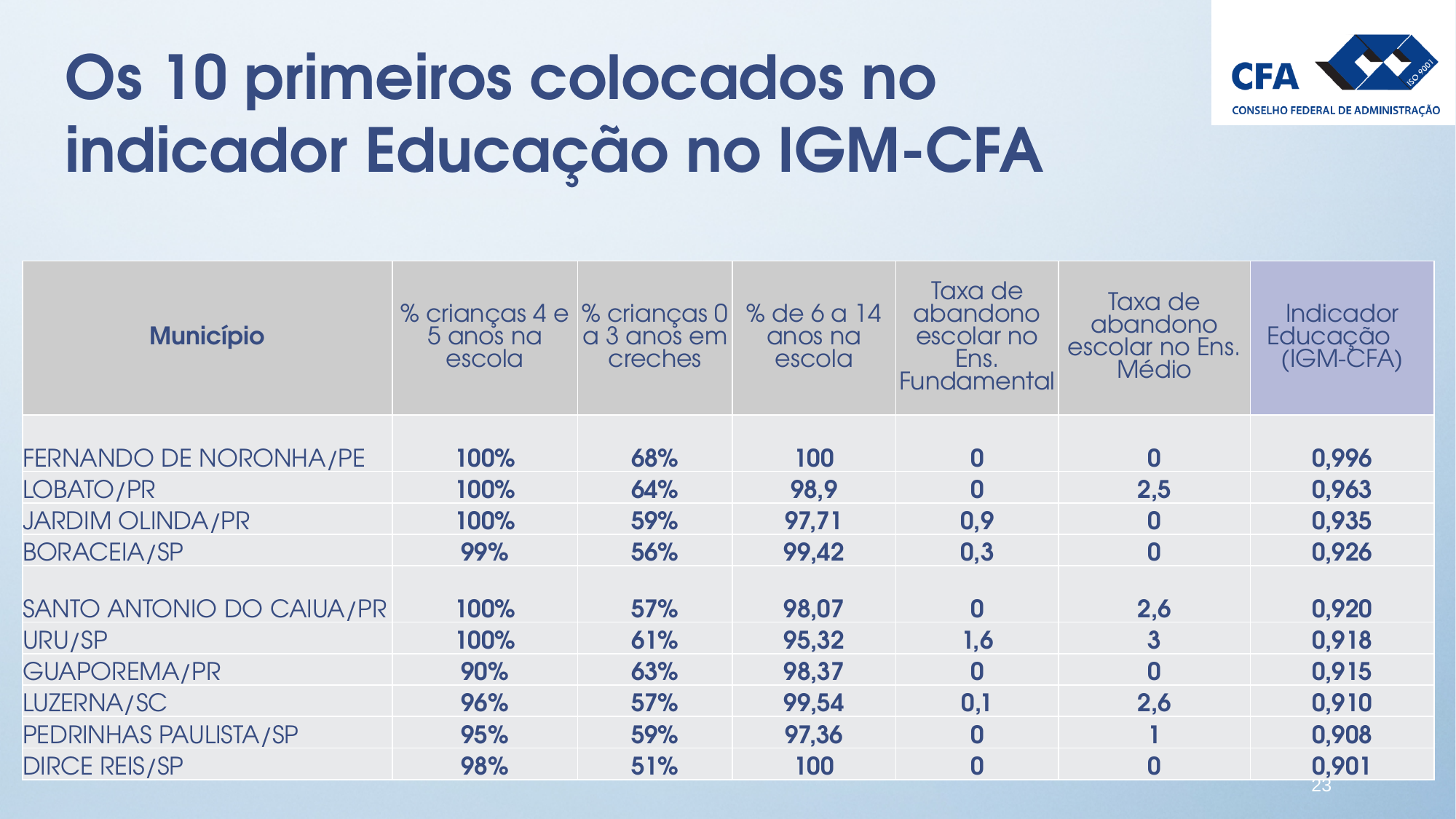

Os 10 primeiros colocados no indicador Educação no IGM-CFA
| Município | % crianças 4 e 5 anos na escola | % crianças 0 a 3 anos em creches | % de 6 a 14 anos na escola | Taxa de abandono escolar no Ens. Fundamental | Taxa de abandono escolar no Ens. Médio | Indicador Educação (IGM-CFA) |
| --- | --- | --- | --- | --- | --- | --- |
| FERNANDO DE NORONHA/PE | 100% | 68% | 100 | 0 | 0 | 0,996 |
| LOBATO/PR | 100% | 64% | 98,9 | 0 | 2,5 | 0,963 |
| JARDIM OLINDA/PR | 100% | 59% | 97,71 | 0,9 | 0 | 0,935 |
| BORACEIA/SP | 99% | 56% | 99,42 | 0,3 | 0 | 0,926 |
| SANTO ANTONIO DO CAIUA/PR | 100% | 57% | 98,07 | 0 | 2,6 | 0,920 |
| URU/SP | 100% | 61% | 95,32 | 1,6 | 3 | 0,918 |
| GUAPOREMA/PR | 90% | 63% | 98,37 | 0 | 0 | 0,915 |
| LUZERNA/SC | 96% | 57% | 99,54 | 0,1 | 2,6 | 0,910 |
| PEDRINHAS PAULISTA/SP | 95% | 59% | 97,36 | 0 | 1 | 0,908 |
| DIRCE REIS/SP | 98% | 51% | 100 | 0 | 0 | 0,901 |
23